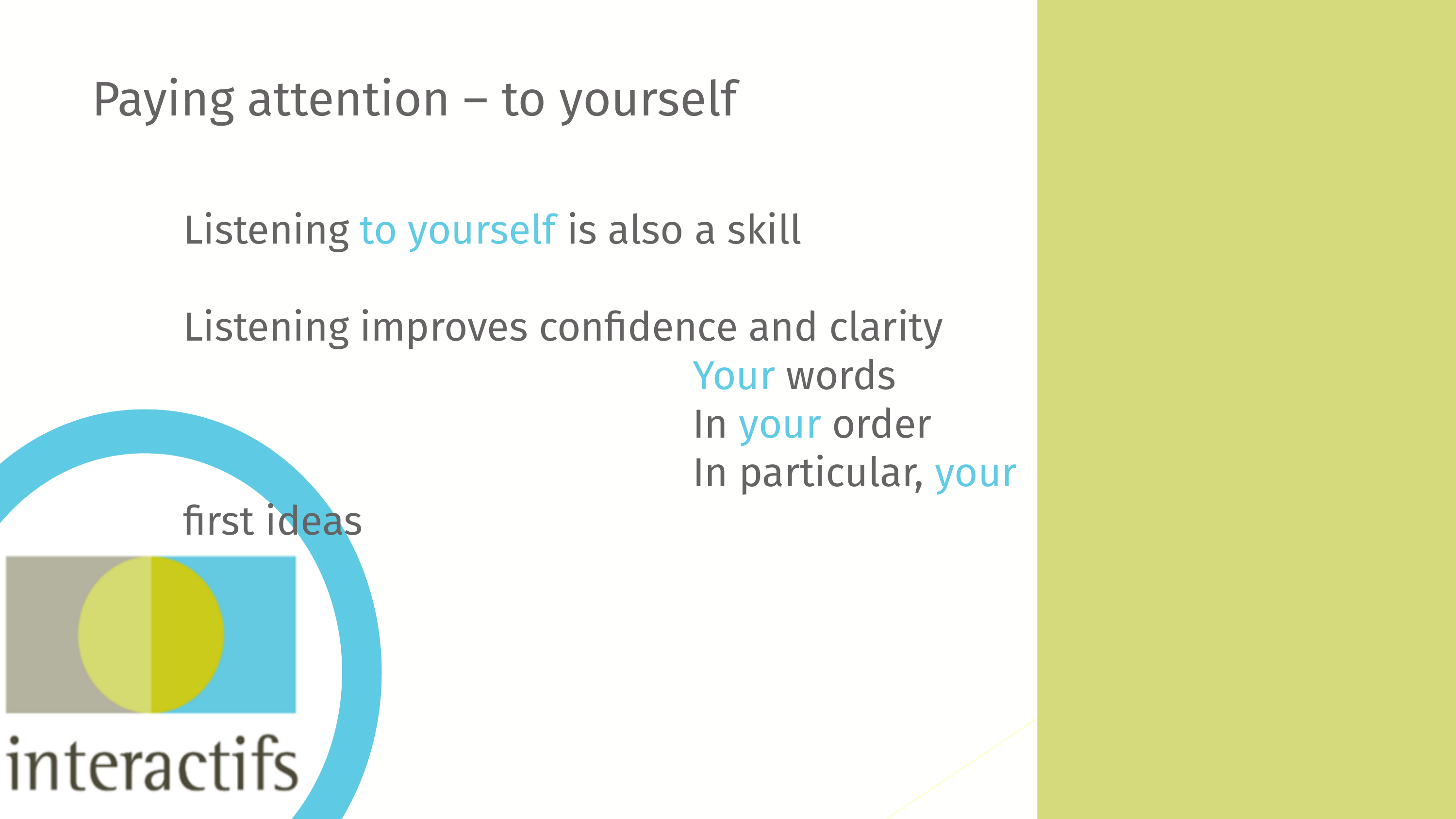

Paying attention – to yourself
Listening to yourself is also a skill

Listening improves confidence and clarity
							Your words
							In your order
							In particular, your first ideas